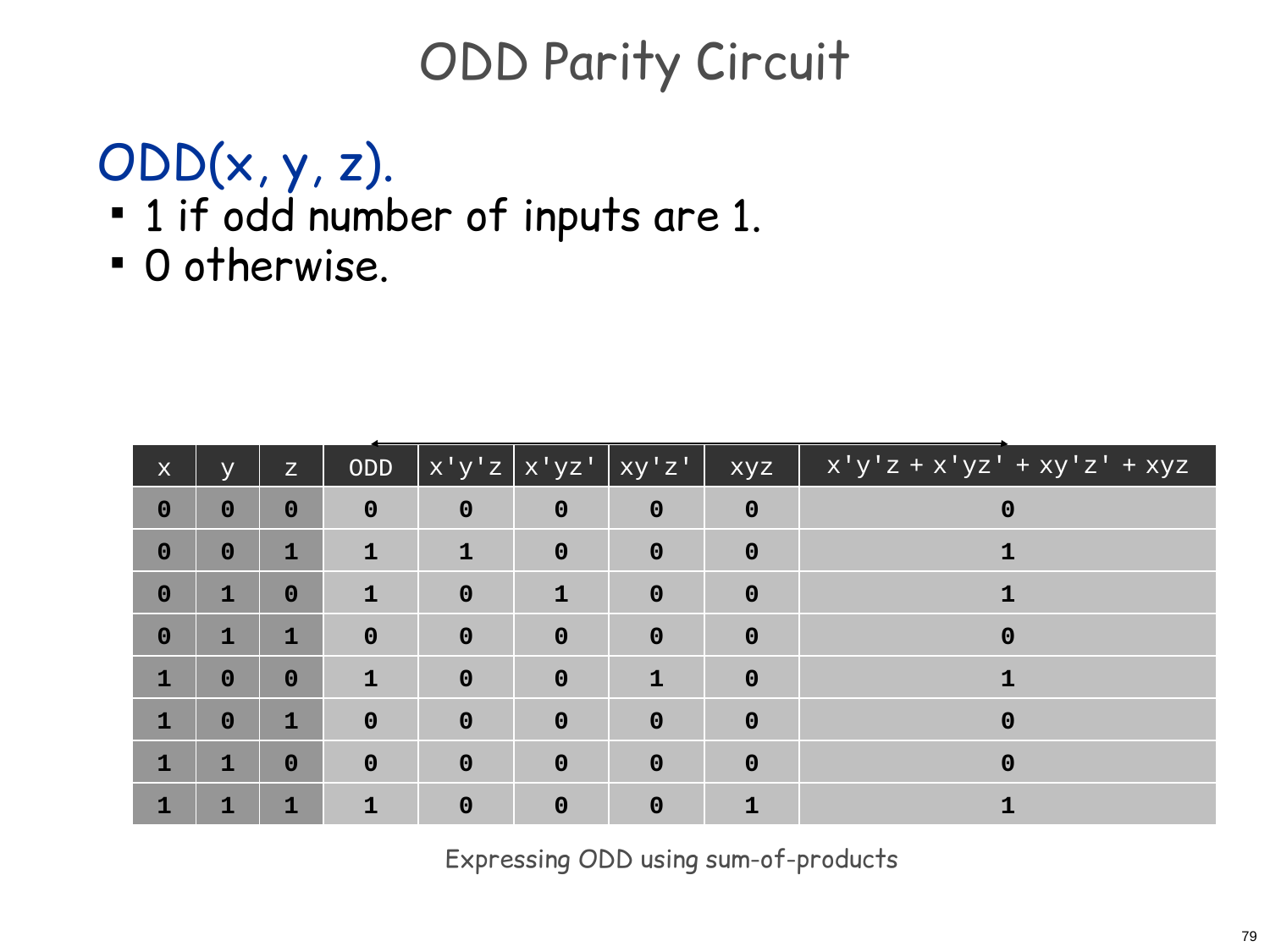

# ODD Parity Circuit
ODD(x, y, z).
1 if odd number of inputs are 1.
0 otherwise.
x
y
z
ODD
x'y'z
x'yz'
xy'z'
xyz
x'y'z + x'yz' + xy'z' + xyz
0
0
0
0
0
0
0
0
0
0
0
1
1
1
0
0
0
1
0
1
0
1
0
1
0
0
1
0
1
1
0
0
0
0
0
0
1
0
0
1
0
0
1
0
1
1
0
1
0
0
0
0
0
0
1
1
0
0
0
0
0
0
0
1
1
1
1
0
0
0
1
1
Expressing ODD using sum-of-products
79